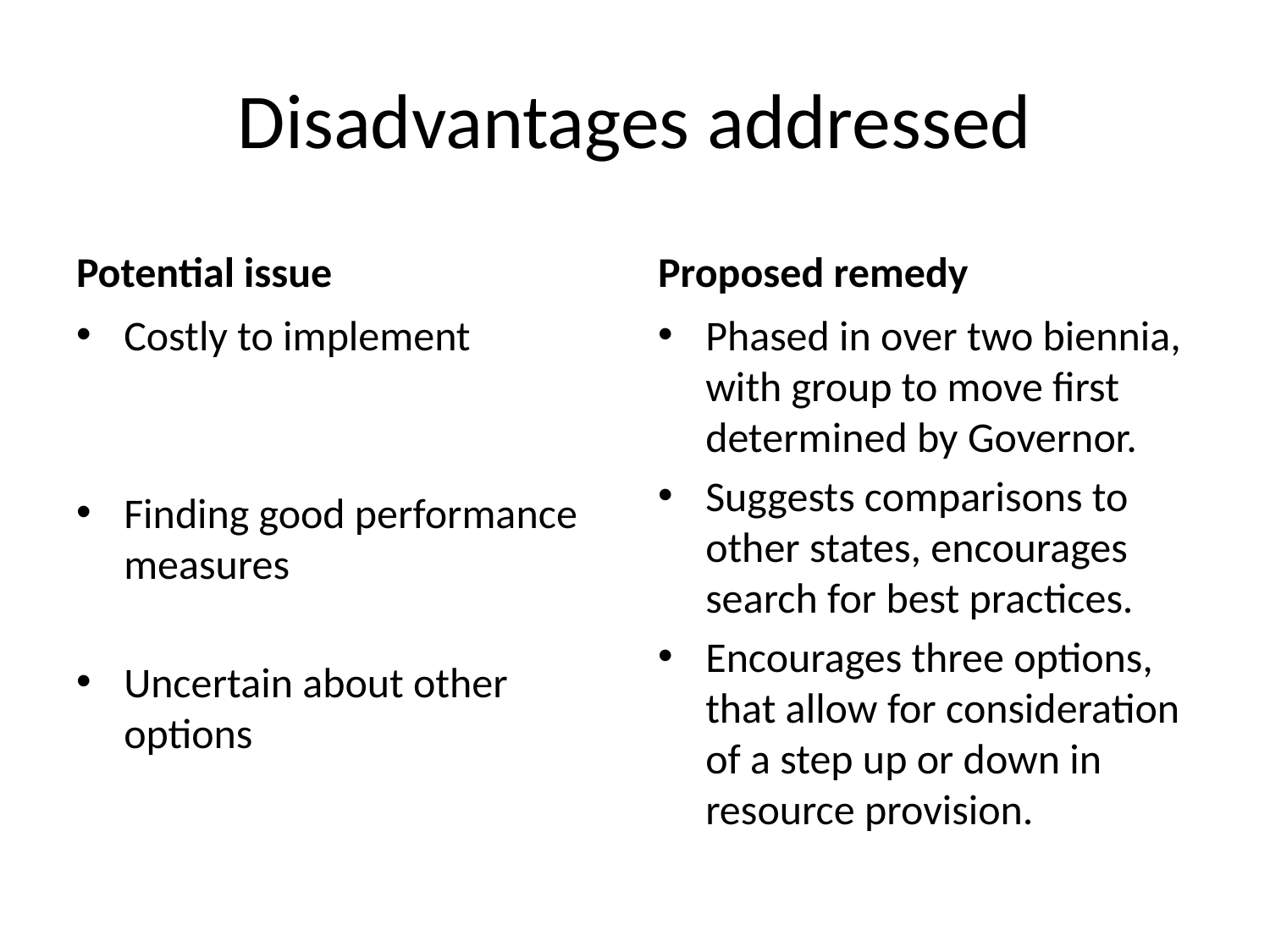

# Disadvantages addressed
Potential issue
Proposed remedy
Costly to implement

Finding good performance measures

Uncertain about other options
Phased in over two biennia, with group to move first determined by Governor.
Suggests comparisons to other states, encourages search for best practices.
Encourages three options, that allow for consideration of a step up or down in resource provision.